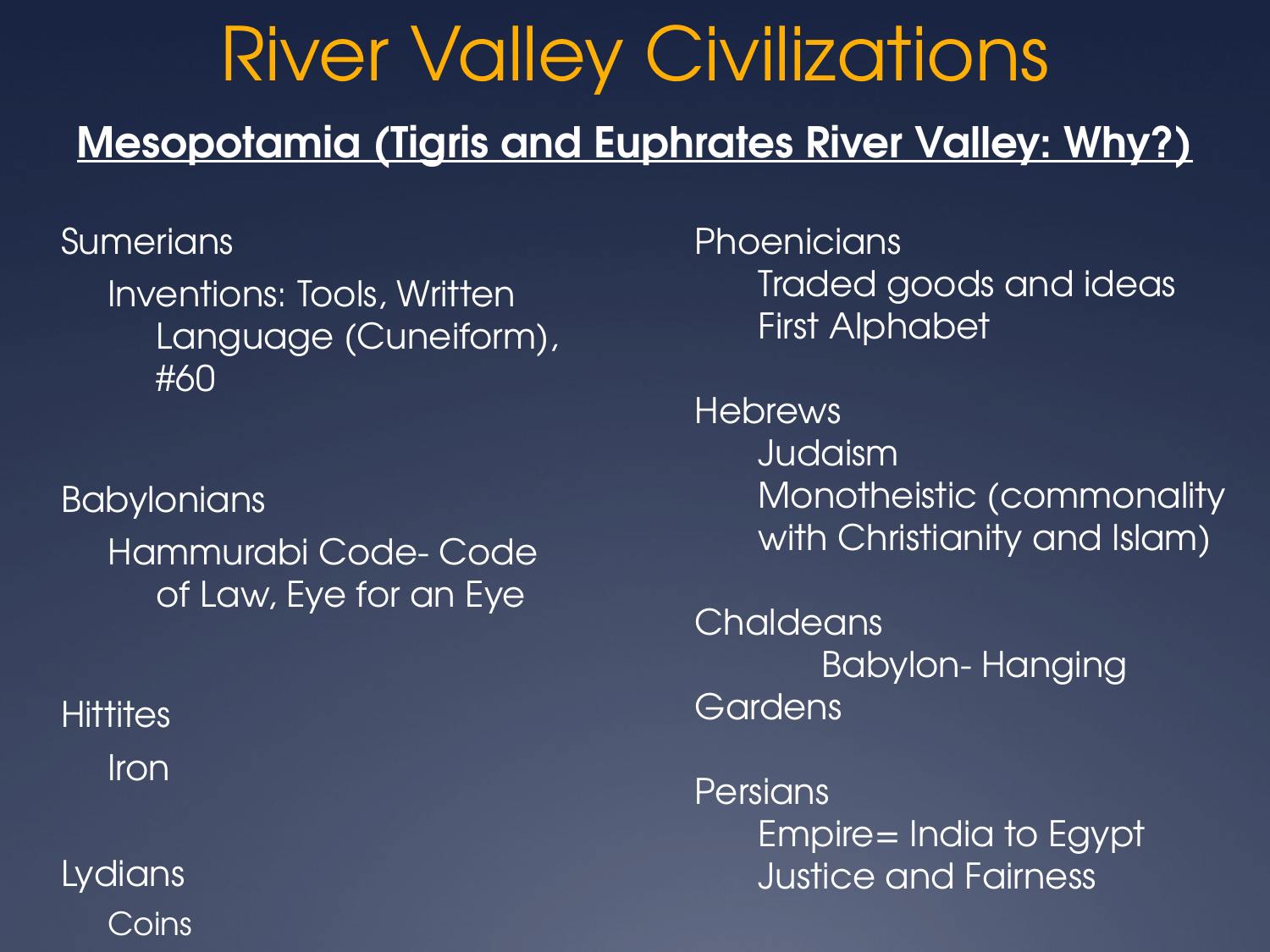

# River Valley Civilizations
Mesopotamia (Tigris and Euphrates River Valley: Why?)

Phoenicians
Traded goods and ideas
First Alphabet

Hebrews
Judaism
Monotheistic (commonality with Christianity and Islam)

Chaldeans
	Babylon- Hanging Gardens

Persians
Empire= India to Egypt
Justice and Fairness

Sumerians
Inventions: Tools, Written Language (Cuneiform), #60

Babylonians
Hammurabi Code- Code of Law, Eye for an Eye

Hittites
Iron

Lydians
Coins